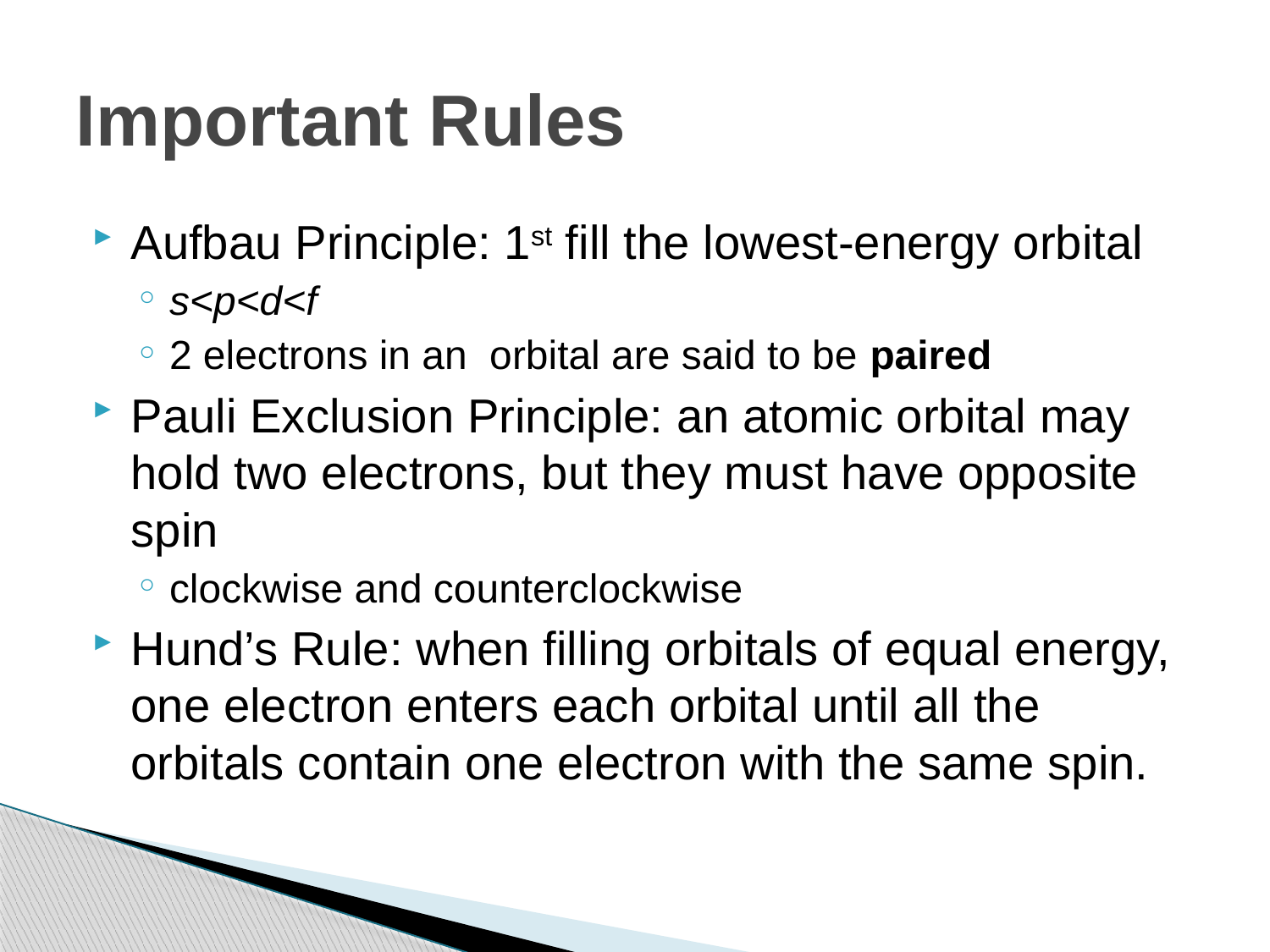

# Important Rules
Aufbau Principle: 1st fill the lowest-energy orbital
s<p<d<f
2 electrons in an  orbital are said to be paired
Pauli Exclusion Principle: an atomic orbital may hold two electrons, but they must have opposite spin
clockwise and counterclockwise
Hund’s Rule: when filling orbitals of equal energy, one electron enters each orbital until all the orbitals contain one electron with the same spin.